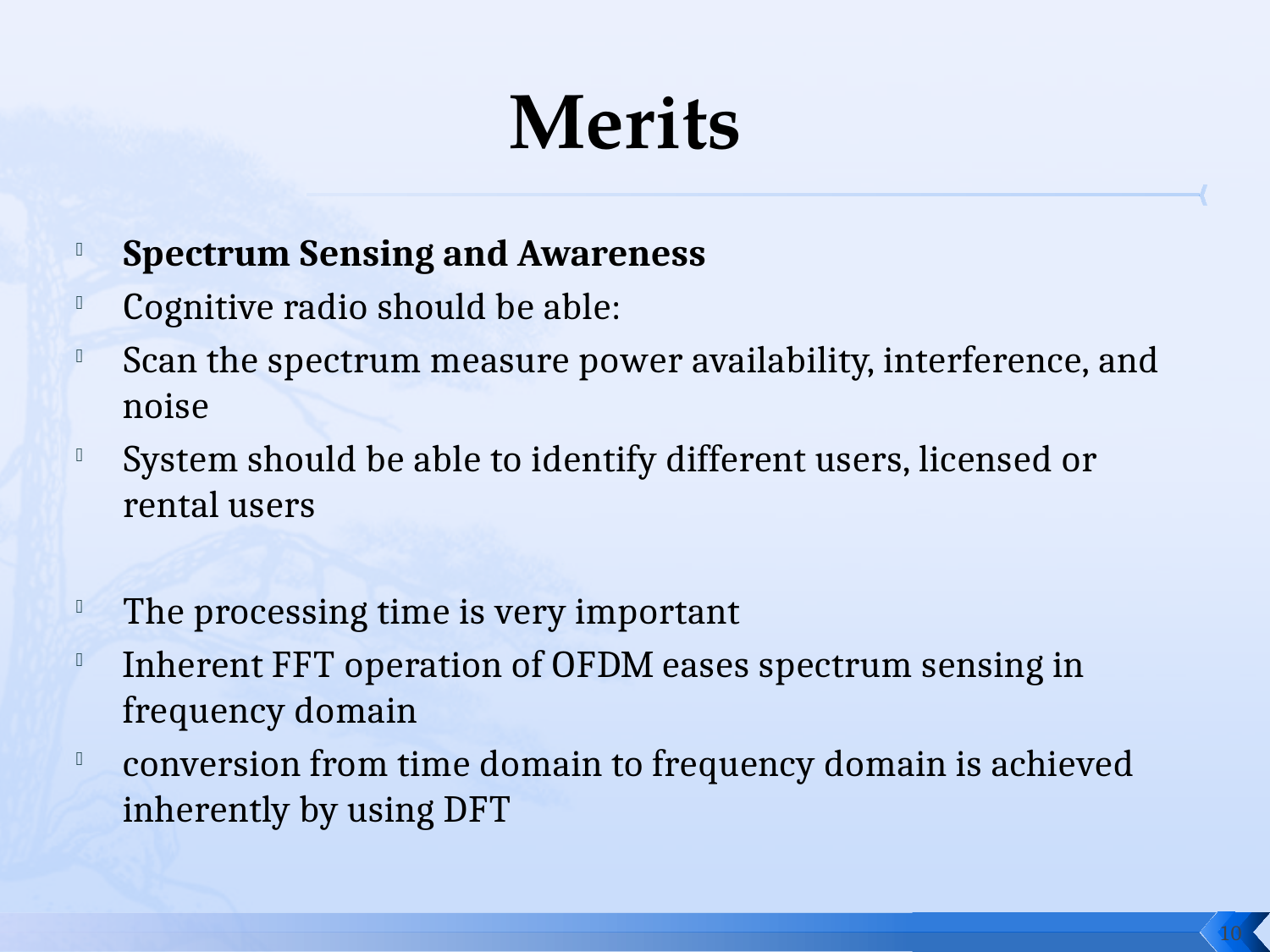

# Merits
Spectrum Sensing and Awareness
Cognitive radio should be able:
Scan the spectrum measure power availability, interference, and noise
System should be able to identify different users, licensed or rental users

The processing time is very important
Inherent FFT operation of OFDM eases spectrum sensing in frequency domain
conversion from time domain to frequency domain is achieved inherently by using DFT

10